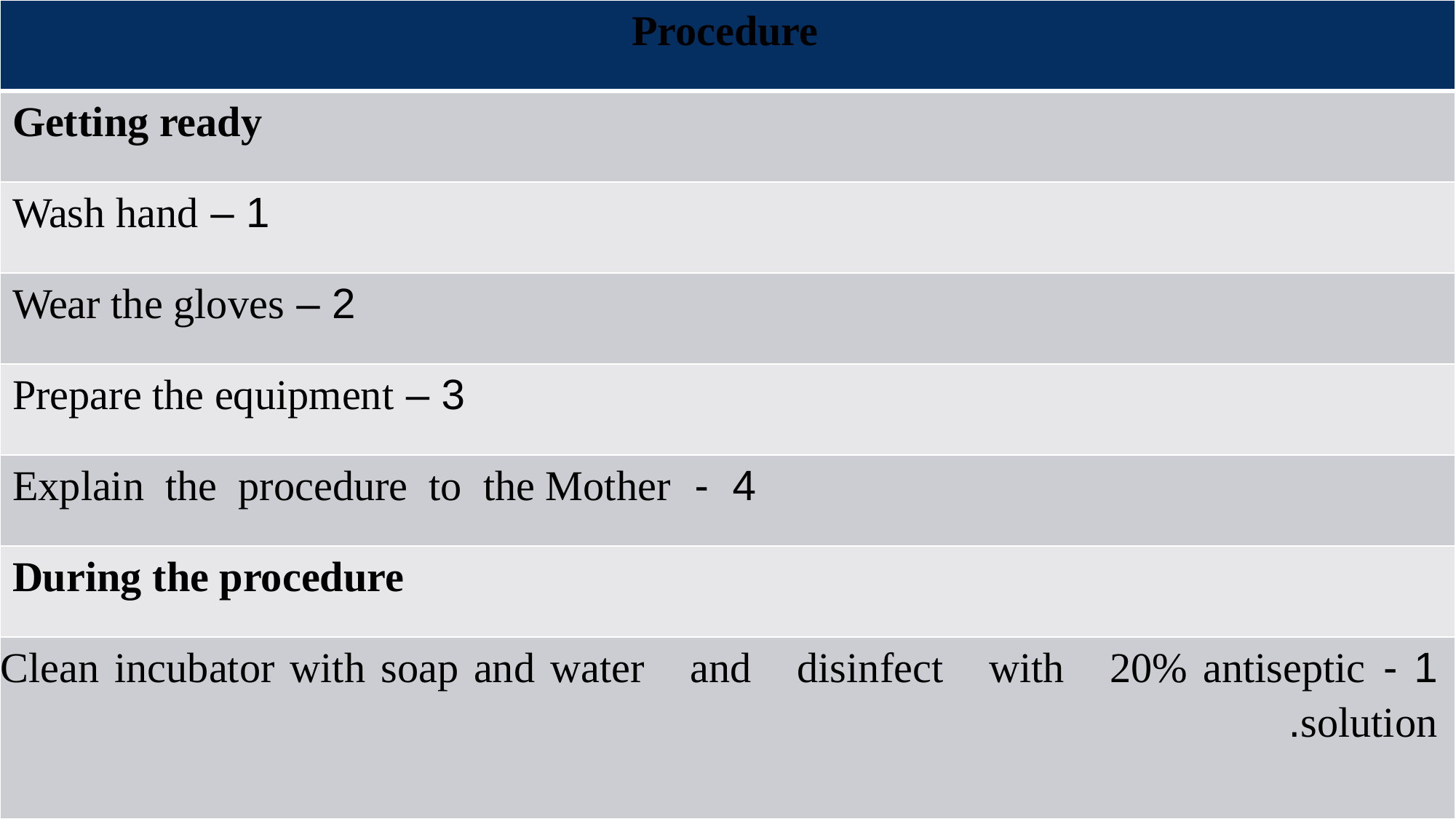

| Procedure |
| --- |
| Getting ready |
| 1 – Wash hand |
| 2 – Wear the gloves |
| 3 – Prepare the equipment |
| 4 - Explain the procedure to the Mother |
| During the procedure |
| 1 - Clean incubator with soap and water and disinfect with 20% antiseptic solution. |
1-Nursing care of Child in Incubator: